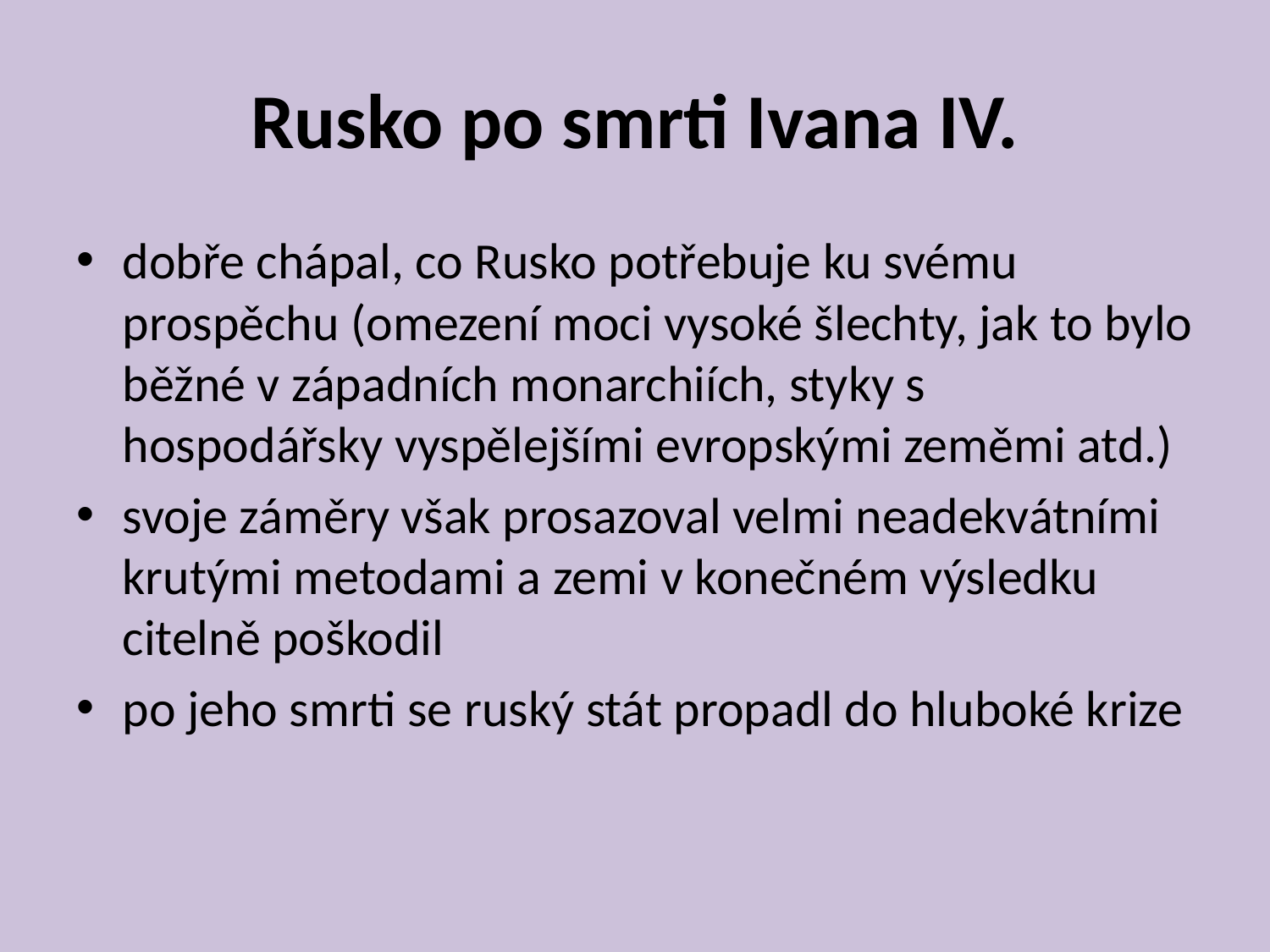

# Rusko po smrti Ivana IV.
dobře chápal, co Rusko potřebuje ku svému prospěchu (omezení moci vysoké šlechty, jak to bylo běžné v západních monarchiích, styky s hospodářsky vyspělejšími evropskými zeměmi atd.)
svoje záměry však prosazoval velmi neadekvátními krutými metodami a zemi v konečném výsledku citelně poškodil
po jeho smrti se ruský stát propadl do hluboké krize